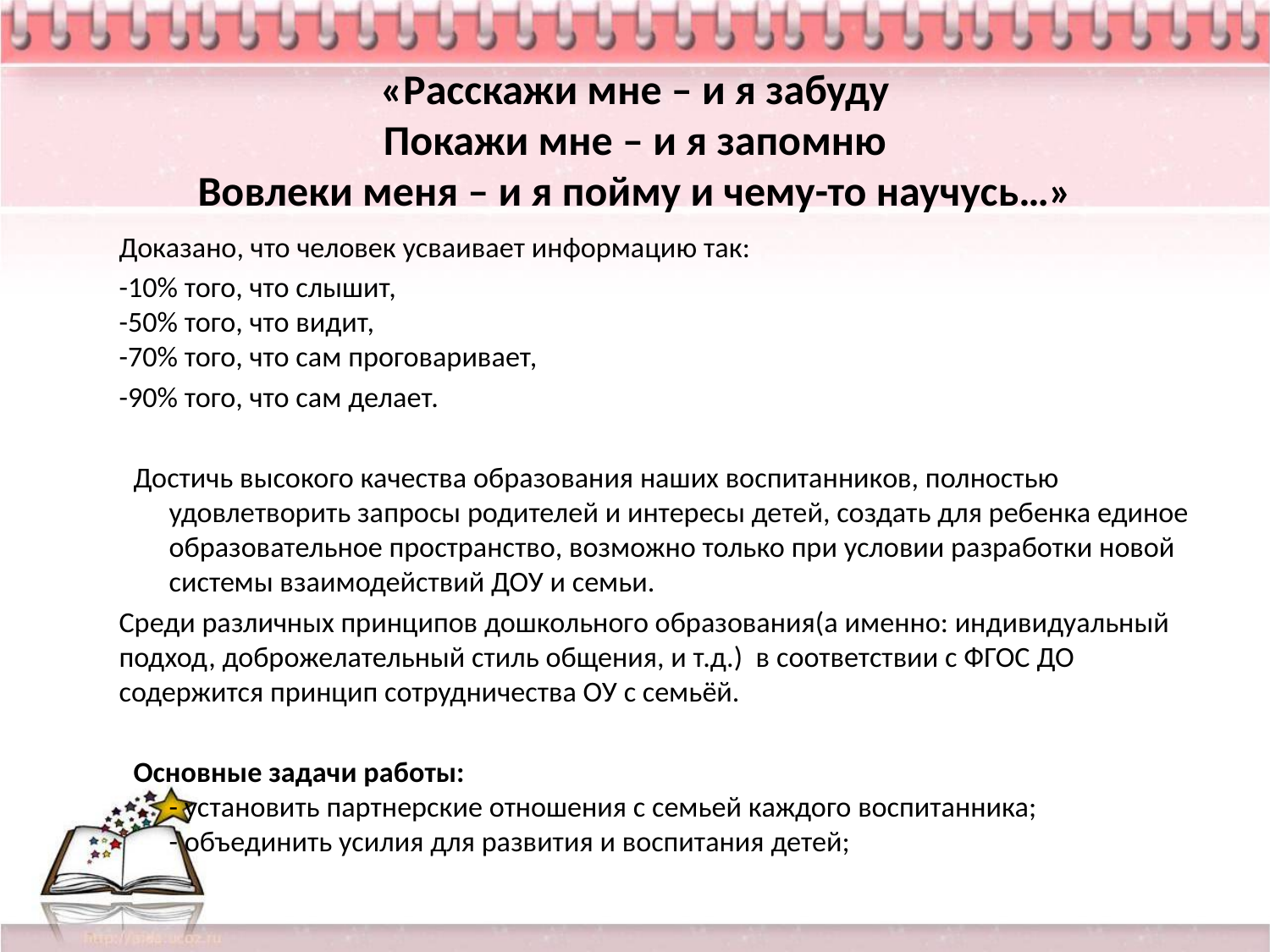

# «Расскажи мне – и я забуду Покажи мне – и я запомню Вовлеки меня – и я пойму и чему-то научусь…»
	Доказано, что человек усваивает информацию так:
	-10% того, что слышит,
-50% того, что видит,
-70% того, что сам проговаривает,
	-90% того, что сам делает.

Достичь высокого качества образования наших воспитанников, полностью удовлетворить запросы родителей и интересы детей, создать для ребенка единое образовательное пространство, возможно только при условии разработки новой системы взаимодействий ДОУ и семьи.
	Среди различных принципов дошкольного образования(а именно: индивидуальный подход, доброжелательный стиль общения, и т.д.)  в соответствии с ФГОС ДО содержится принцип сотрудничества ОУ с семьёй.

Основные задачи работы:
- установить партнерские отношения с семьей каждого воспитанника;
- объединить усилия для развития и воспитания детей;